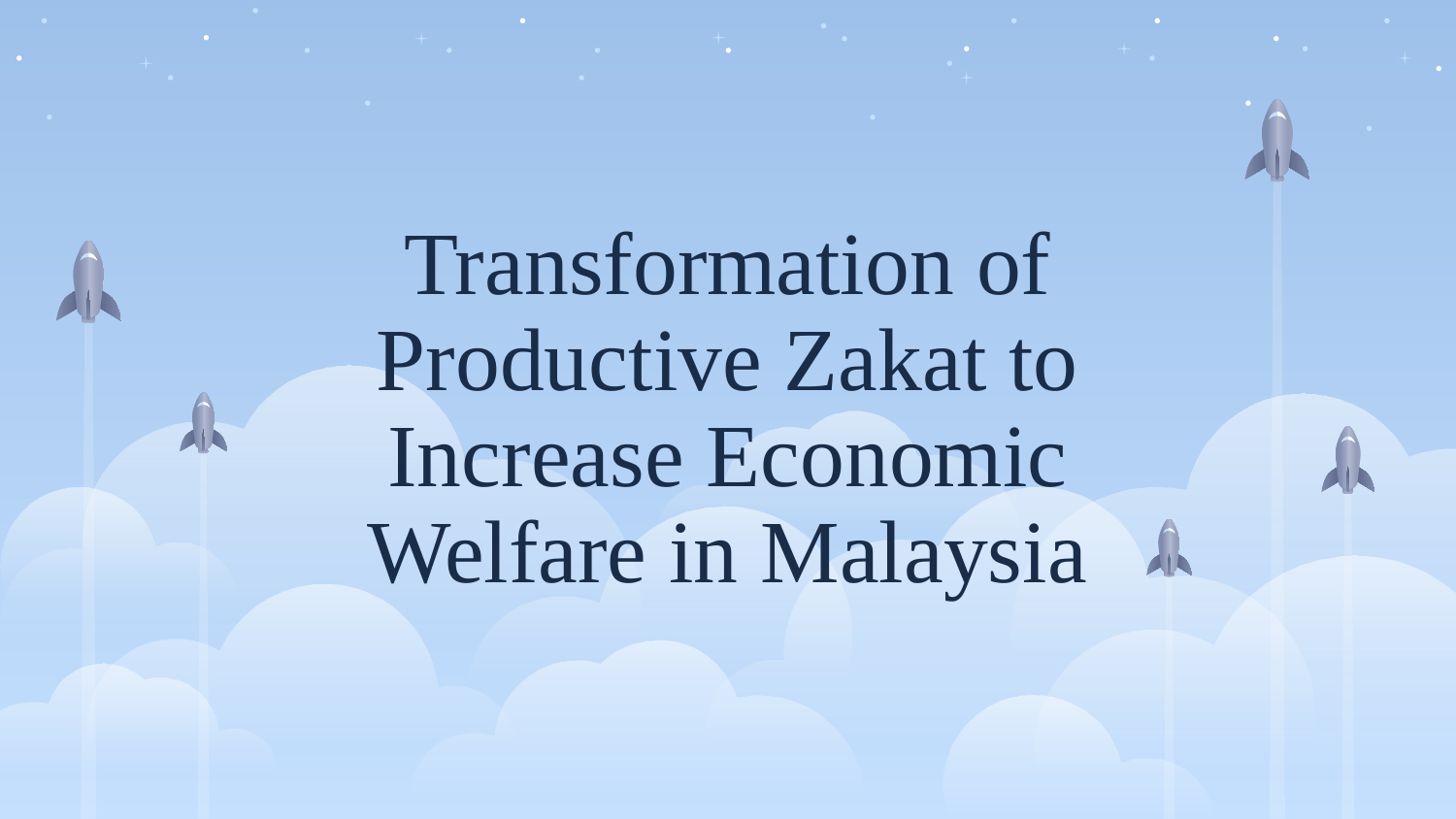

# Transformation of Productive Zakat to Increase Economic Welfare in Malaysia